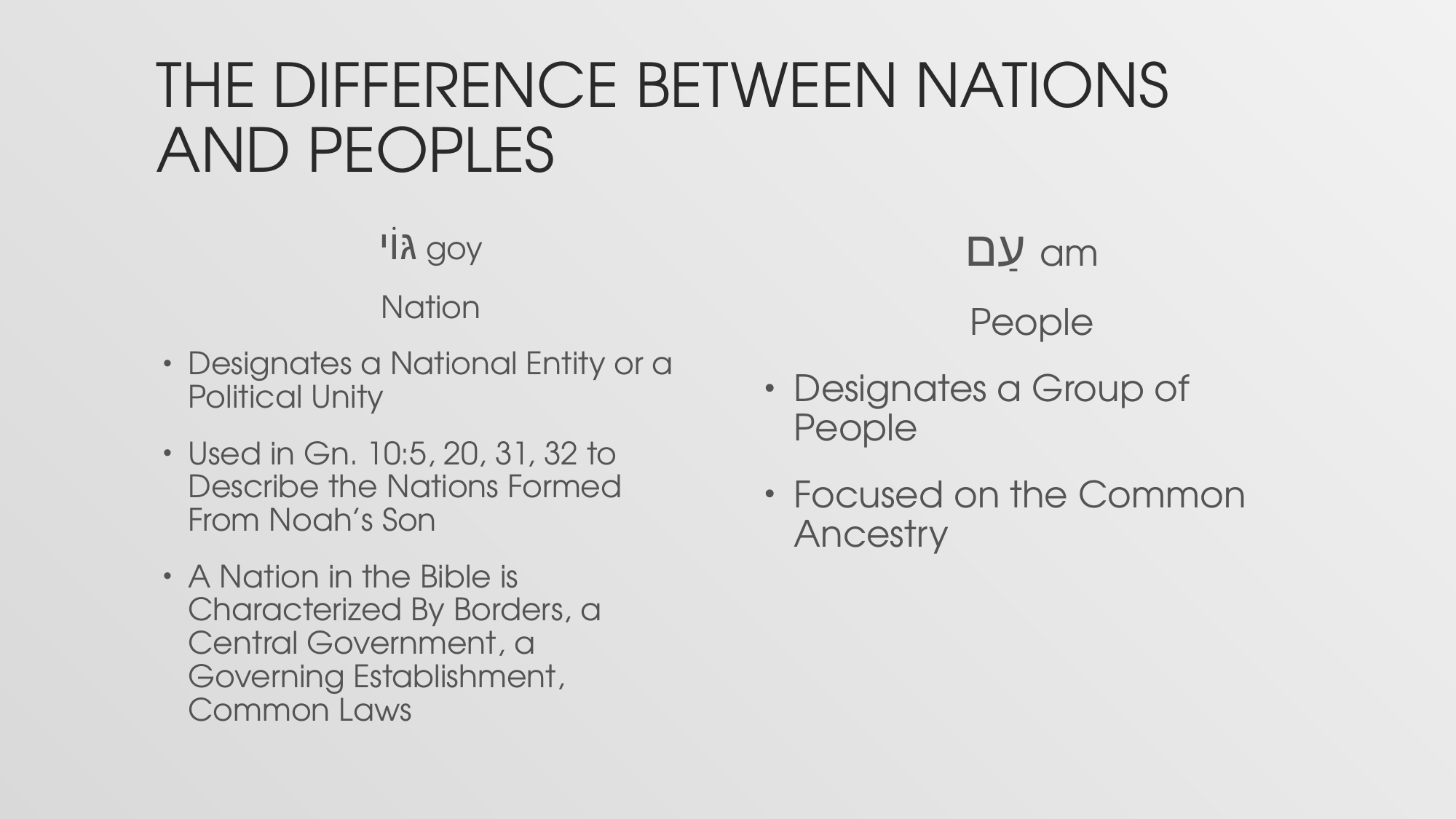

# The Difference Between Nations and Peoples
גּוֹי goy
Nation
Designates a National Entity or a Political Unity
Used in Gn. 10:5, 20, 31, 32 to Describe the Nations Formed From Noah’s Son
A Nation in the Bible is Characterized By Borders, a Central Government, a Governing Establishment, Common Laws

עַם am
People
Designates a Group of People
Focused on the Common Ancestry